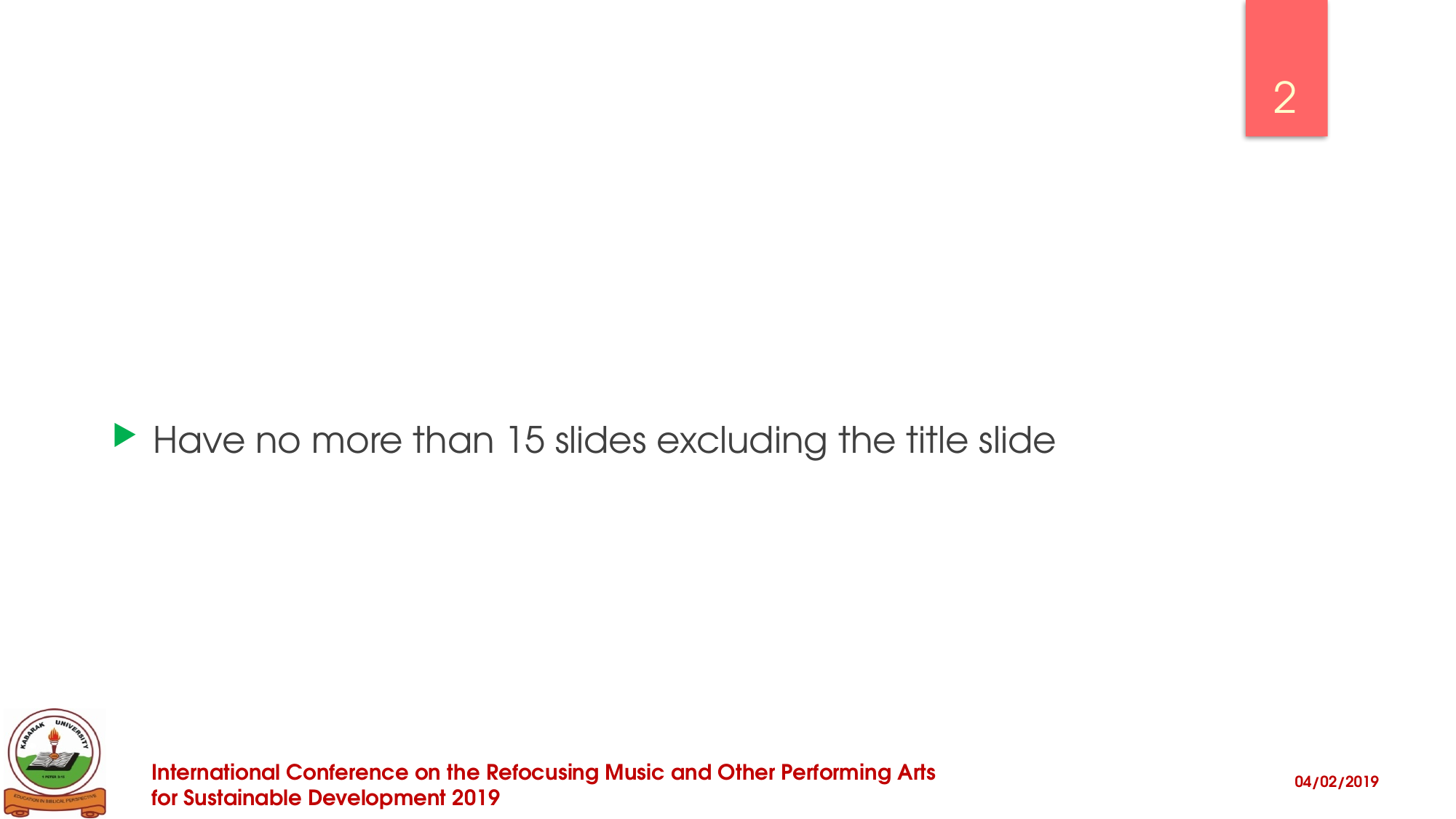

2

Have no more than 15 slides excluding the title slide
04/02/2019
International Conference on the Refocusing Music and Other Performing Arts for Sustainable Development 2019